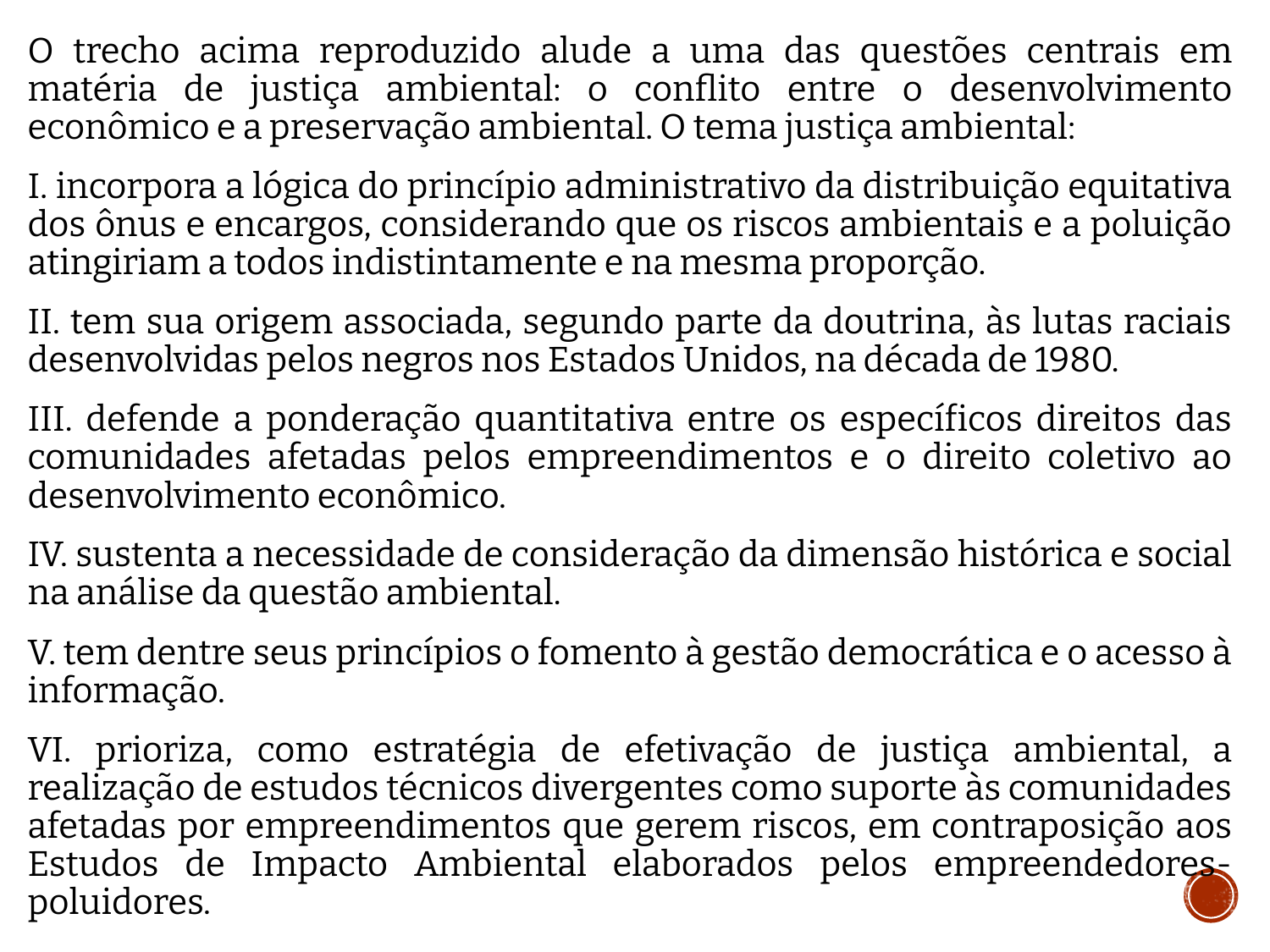

O trecho acima reproduzido alude a uma das questões centrais em matéria de justiça ambiental: o conflito entre o desenvolvimento econômico e a preservação ambiental. O tema justiça ambiental:
I. incorpora a lógica do princípio administrativo da distribuição equitativa dos ônus e encargos, considerando que os riscos ambientais e a poluição atingiriam a todos indistintamente e na mesma proporção.
II. tem sua origem associada, segundo parte da doutrina, às lutas raciais desenvolvidas pelos negros nos Estados Unidos, na década de 1980.
III. defende a ponderação quantitativa entre os específicos direitos das comunidades afetadas pelos empreendimentos e o direito coletivo ao desenvolvimento econômico.
IV. sustenta a necessidade de consideração da dimensão histórica e social na análise da questão ambiental.
V. tem dentre seus princípios o fomento à gestão democrática e o acesso à informação.
VI. prioriza, como estratégia de efetivação de justiça ambiental, a realização de estudos técnicos divergentes como suporte às comunidades afetadas por empreendimentos que gerem riscos, em contraposição aos Estudos de Impacto Ambiental elaborados pelos empreendedores-poluidores.